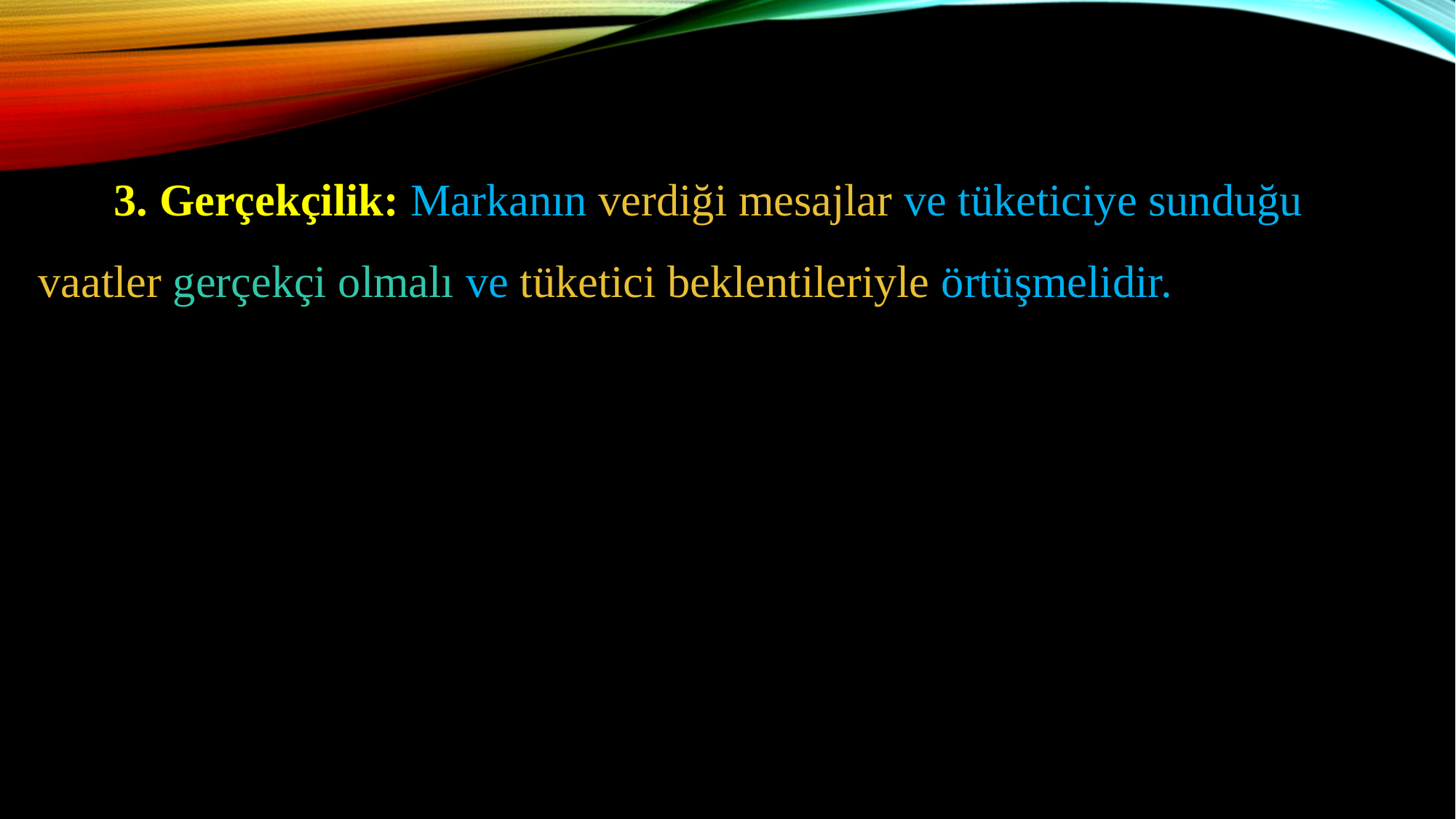

3. Gerçekçilik: Markanın verdiği mesajlar ve tüketiciye sunduğu vaatler gerçekçi olmalı ve tüketici beklentileriyle örtüşmelidir.